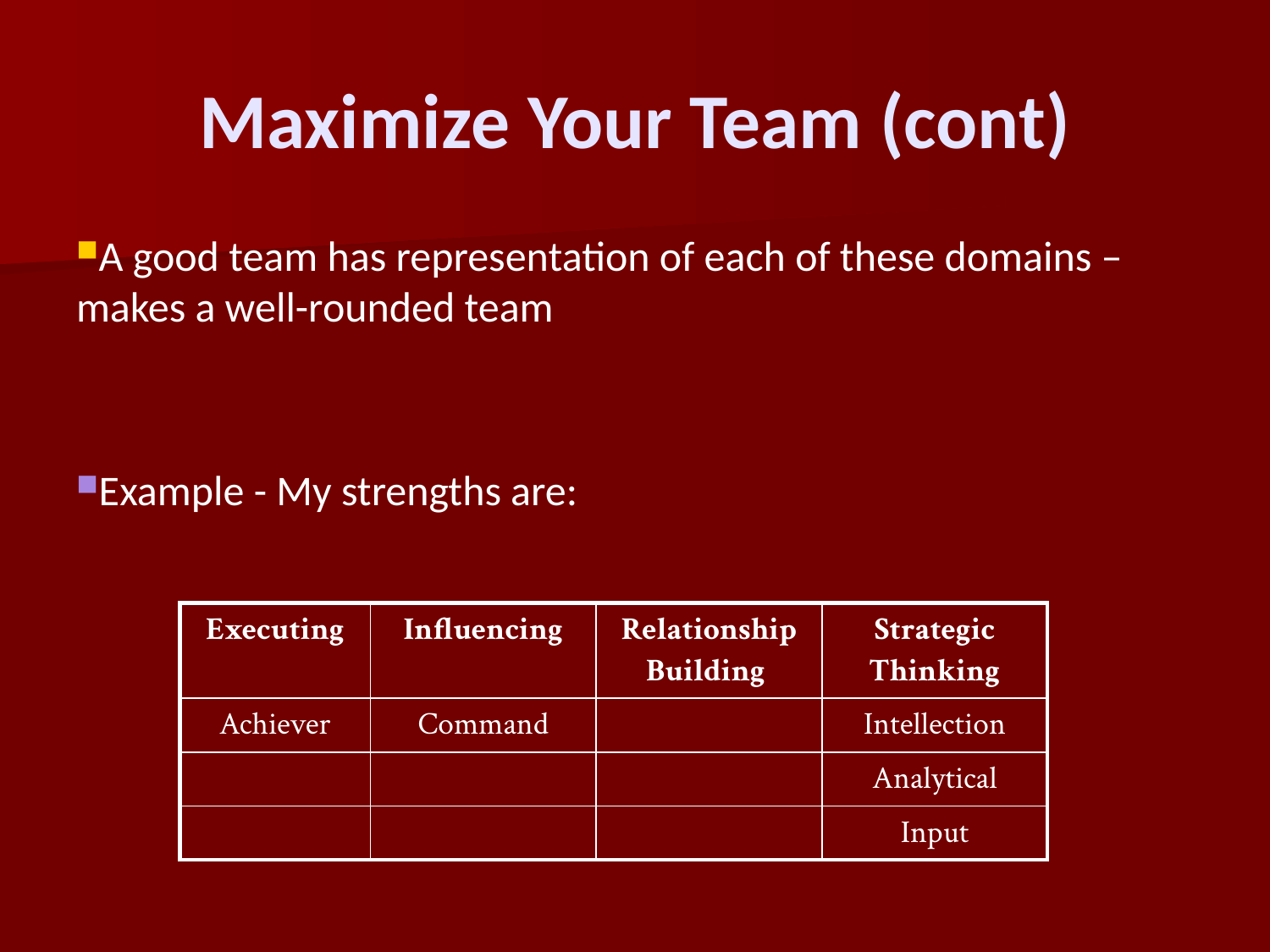

Maximize Your Team (cont)
A good team has representation of each of these domains – makes a well-rounded team

Example - My strengths are:
| Executing | Influencing | Relationship Building | Strategic Thinking |
| --- | --- | --- | --- |
| Achiever | Command |  | Intellection |
|  |  |  | Analytical |
|  |  |  | Input |